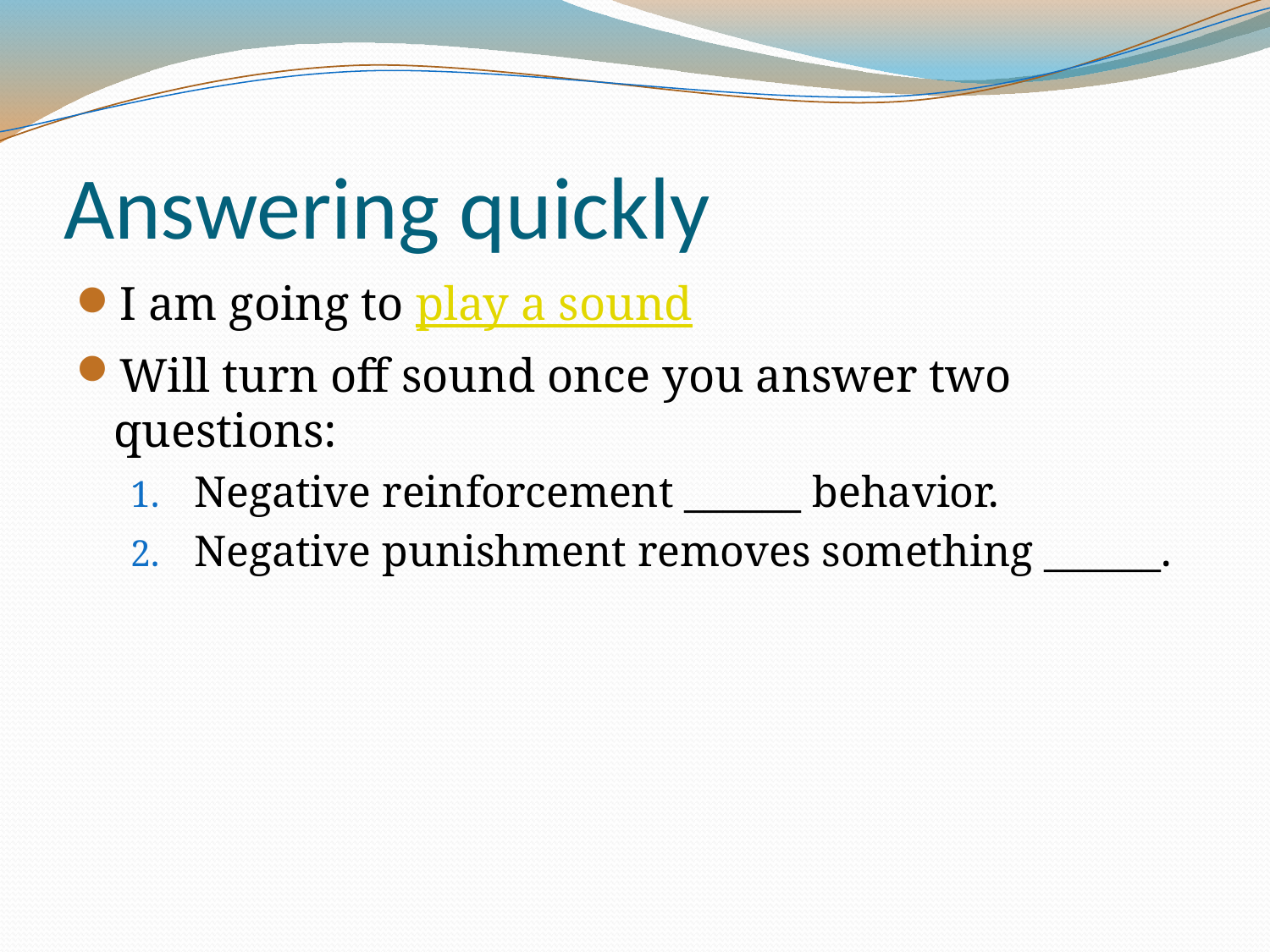

# Answering quickly
I am going to play a sound
Will turn off sound once you answer two questions:
Negative reinforcement ______ behavior.
Negative punishment removes something ______.